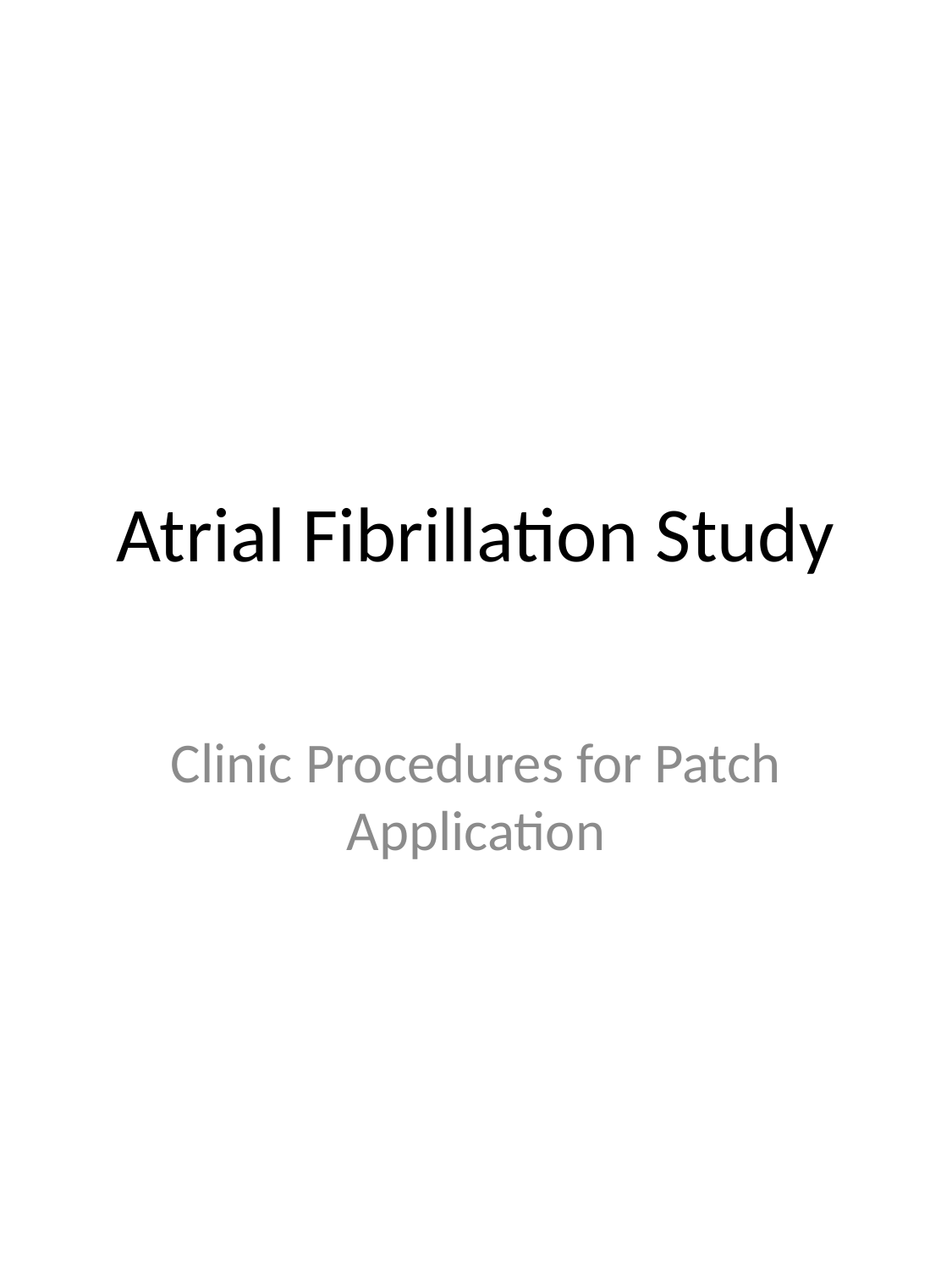

# Atrial Fibrillation Study
Clinic Procedures for Patch Application